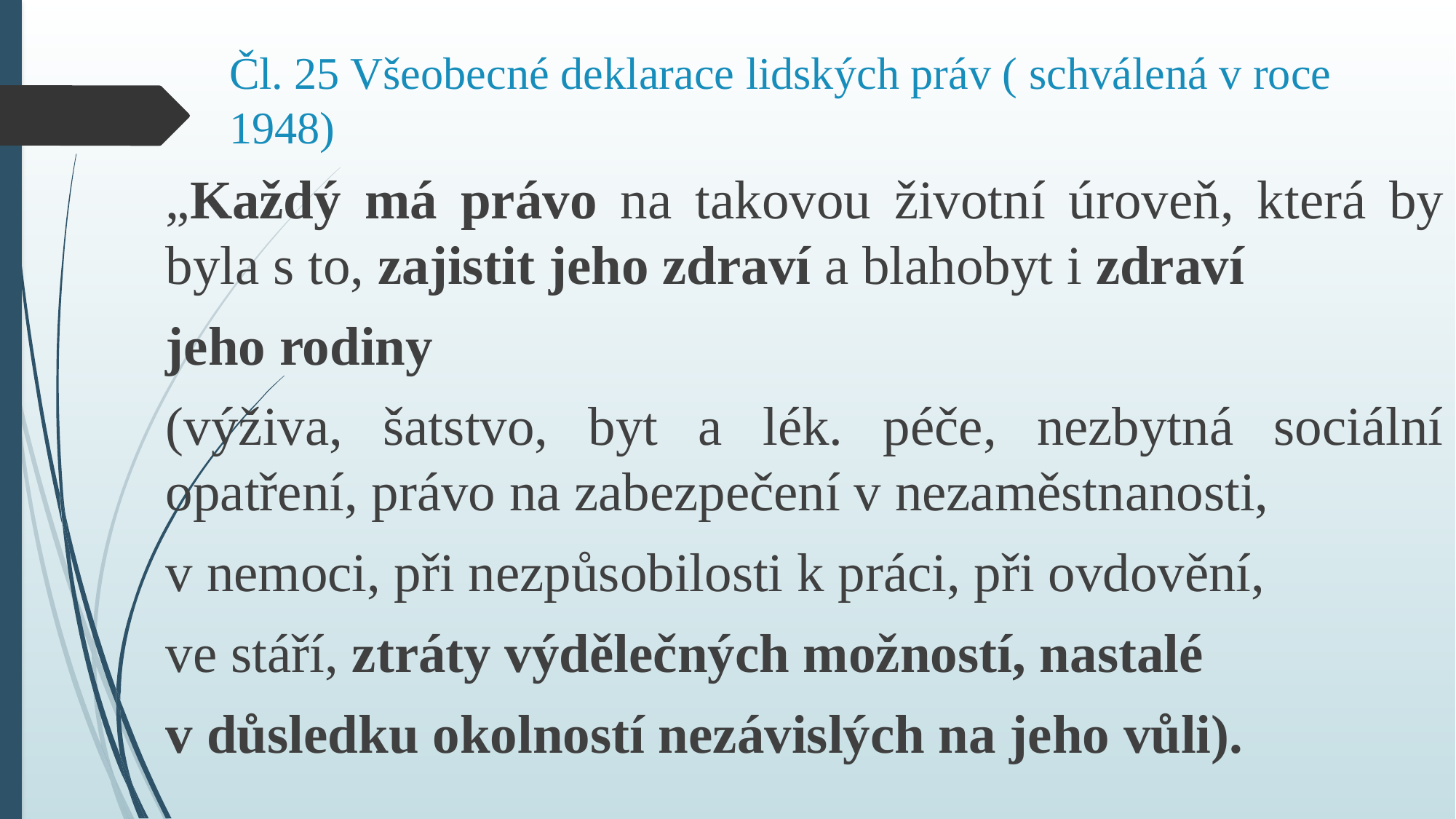

# Čl. 25 Všeobecné deklarace lidských práv ( schválená v roce 1948)
„Každý má právo na takovou životní úroveň, která by byla s to, zajistit jeho zdraví a blahobyt i zdraví
jeho rodiny
(výživa, šatstvo, byt a lék. péče, nezbytná sociální opatření, právo na zabezpečení v nezaměstnanosti,
v nemoci, při nezpůsobilosti k práci, při ovdovění,
ve stáří, ztráty výdělečných možností, nastalé
v důsledku okolností nezávislých na jeho vůli).